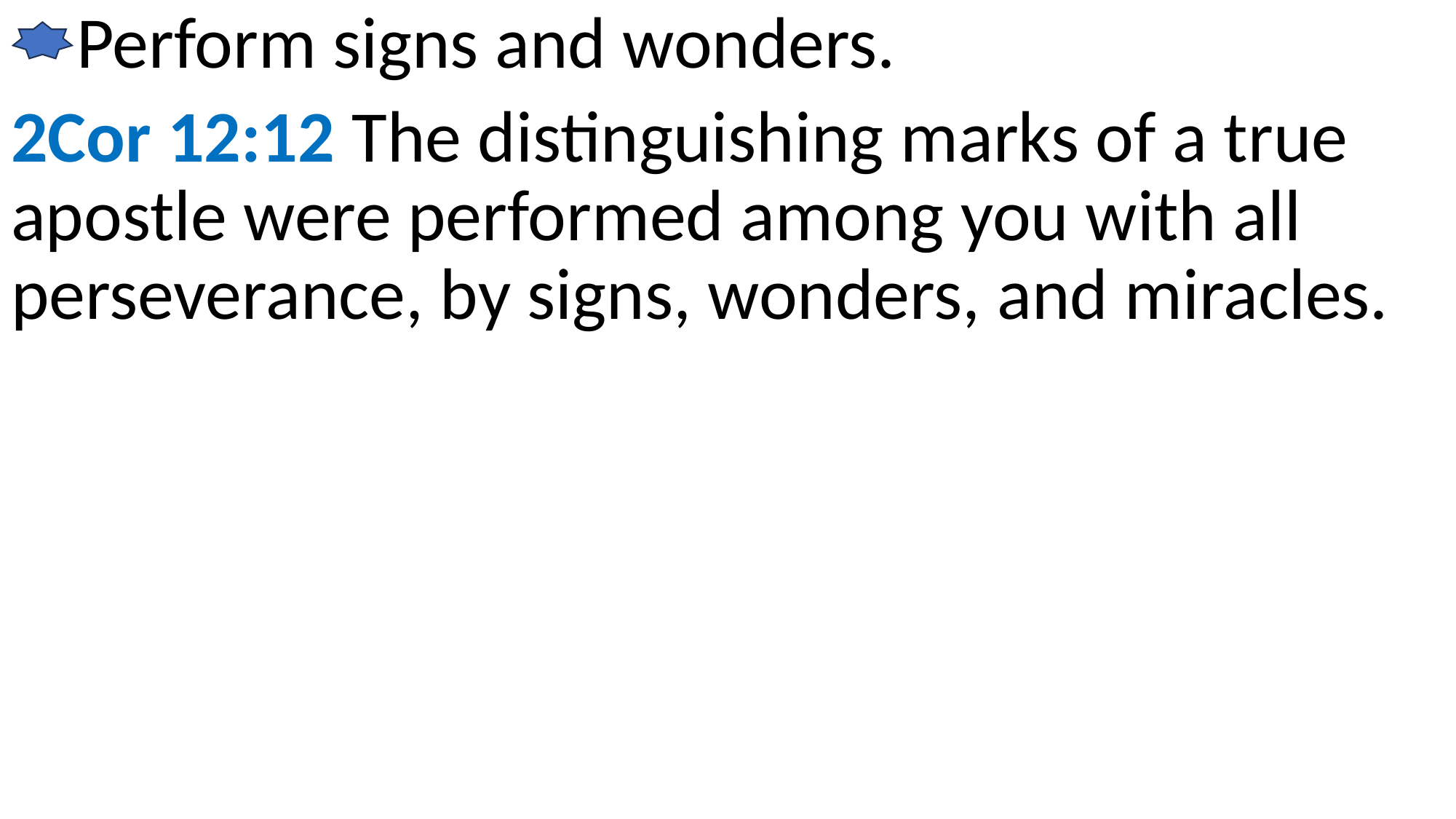

Perform signs and wonders.
2Cor 12:12 The distinguishing marks of a true apostle were performed among you with all perseverance, by signs, wonders, and miracles.